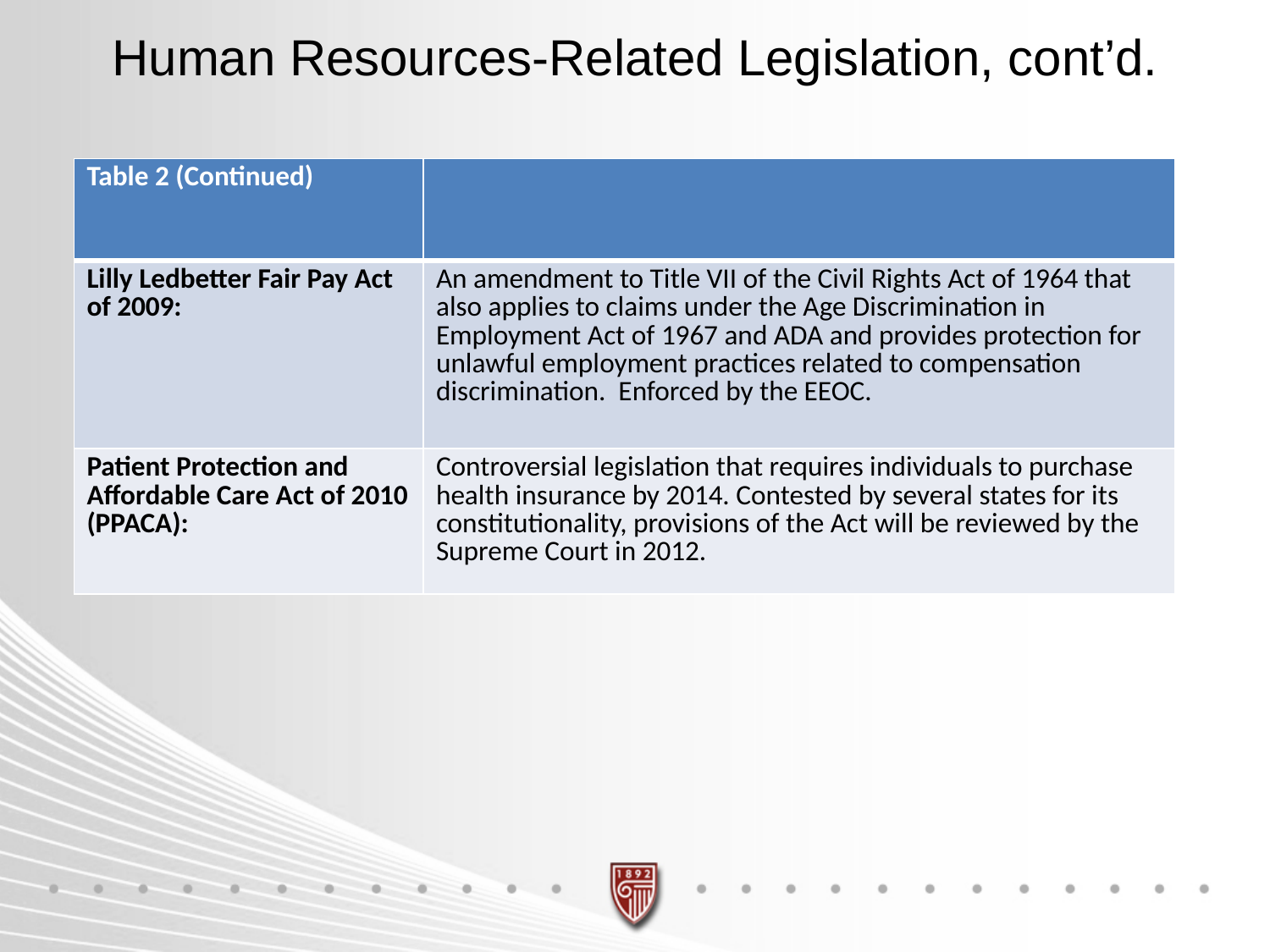

# Human Resources-Related Legislation, cont’d.
| Table 2 (Continued) |  |
| --- | --- |
| Lilly Ledbetter Fair Pay Act of 2009: | An amendment to Title VII of the Civil Rights Act of 1964 that also applies to claims under the Age Discrimination in Employment Act of 1967 and ADA and provides protection for unlawful employment practices related to compensation discrimination. Enforced by the EEOC. |
| Patient Protection and Affordable Care Act of 2010 (PPACA): | Controversial legislation that requires individuals to purchase health insurance by 2014. Contested by several states for its constitutionality, provisions of the Act will be reviewed by the Supreme Court in 2012. |